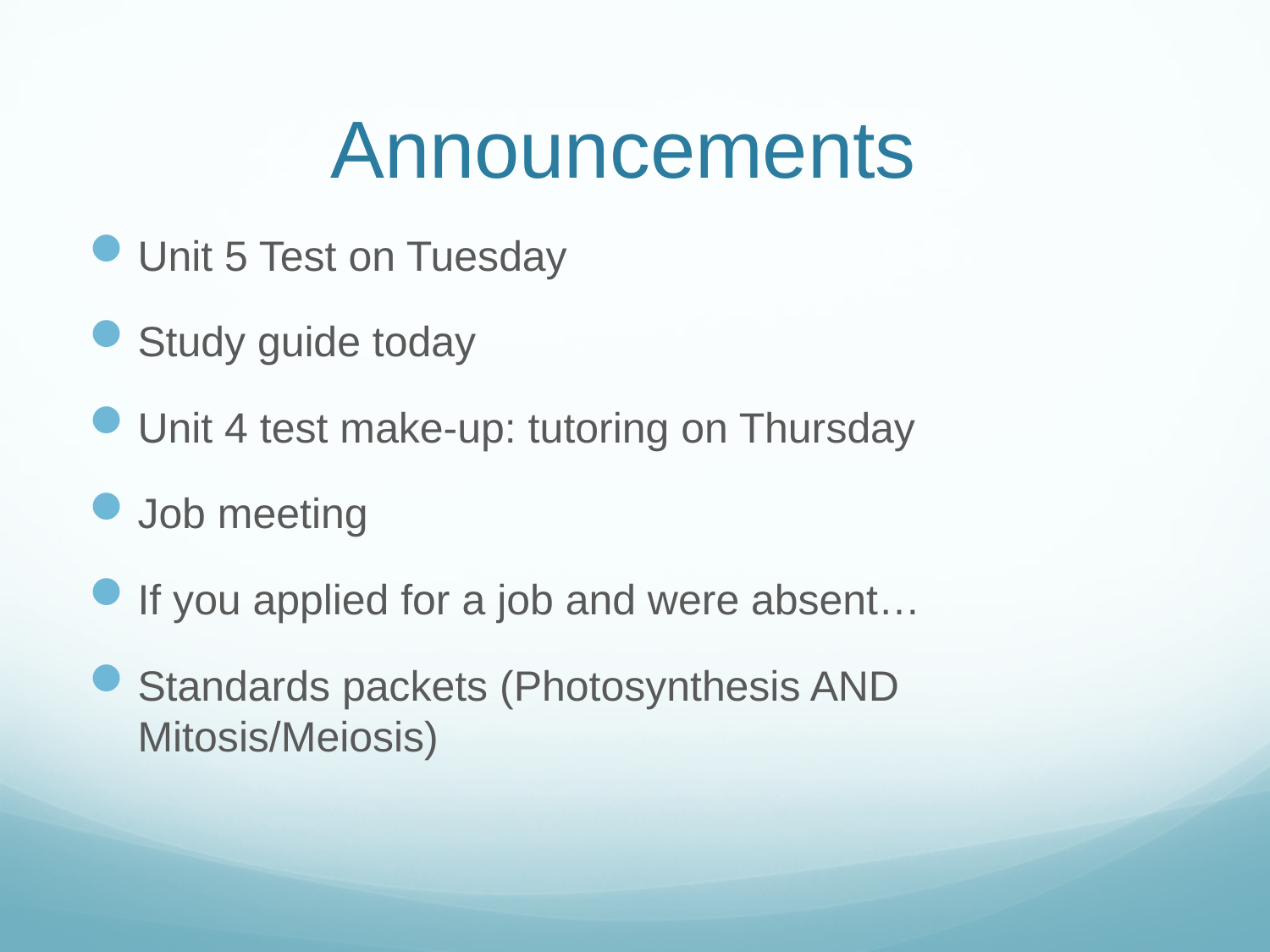

# Announcements
Unit 5 Test on Tuesday
Study guide today
Unit 4 test make-up: tutoring on Thursday
Job meeting
If you applied for a job and were absent…
Standards packets (Photosynthesis AND Mitosis/Meiosis)